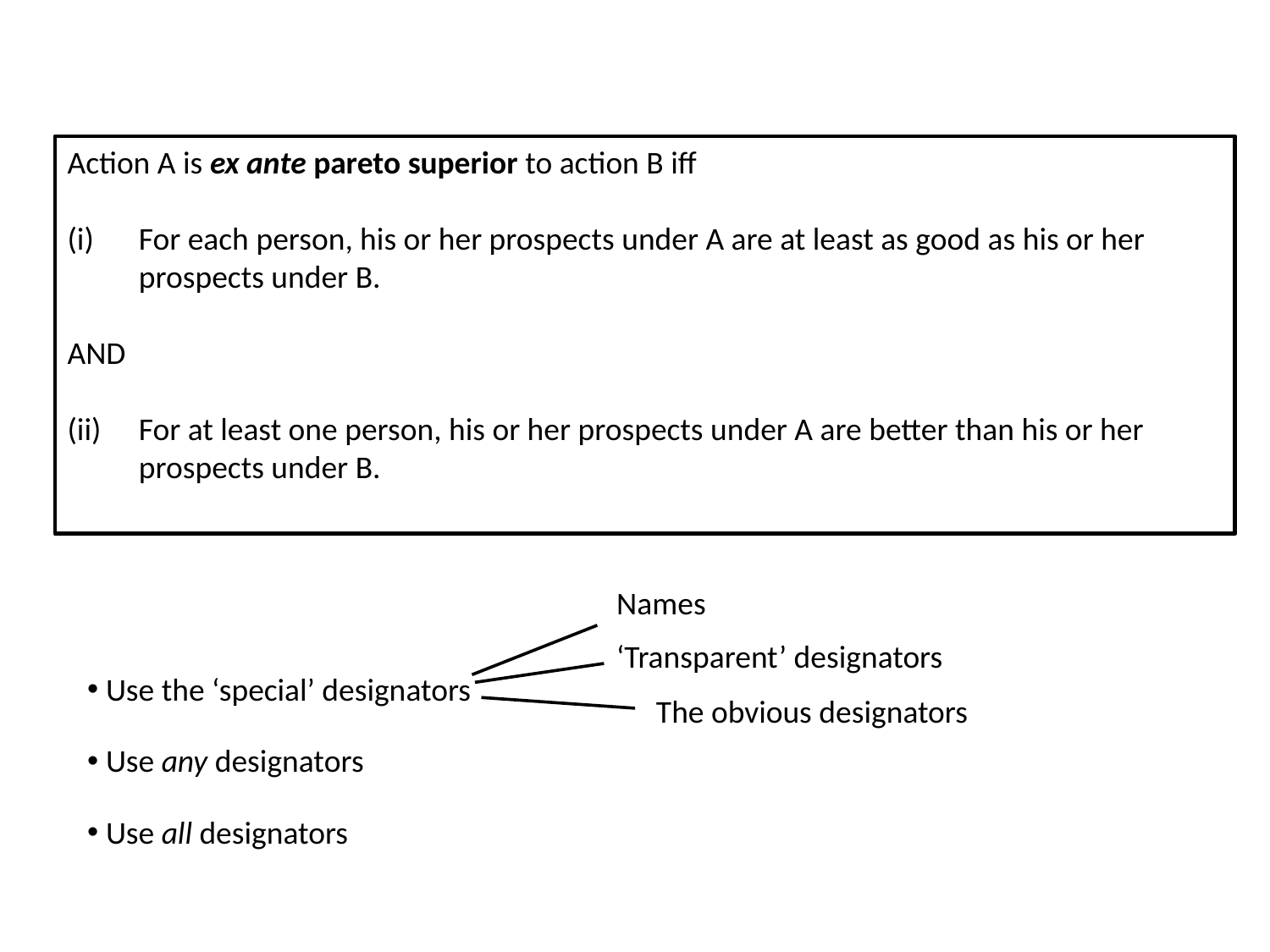

Action A is ex ante pareto superior to action B iff

For each person, his or her prospects under A are at least as good as his or her prospects under B.

AND

For at least one person, his or her prospects under A are better than his or her prospects under B.

Names
‘Transparent’ designators
 Use the ‘special’ designators
The obvious designators
 Use any designators
 Use all designators